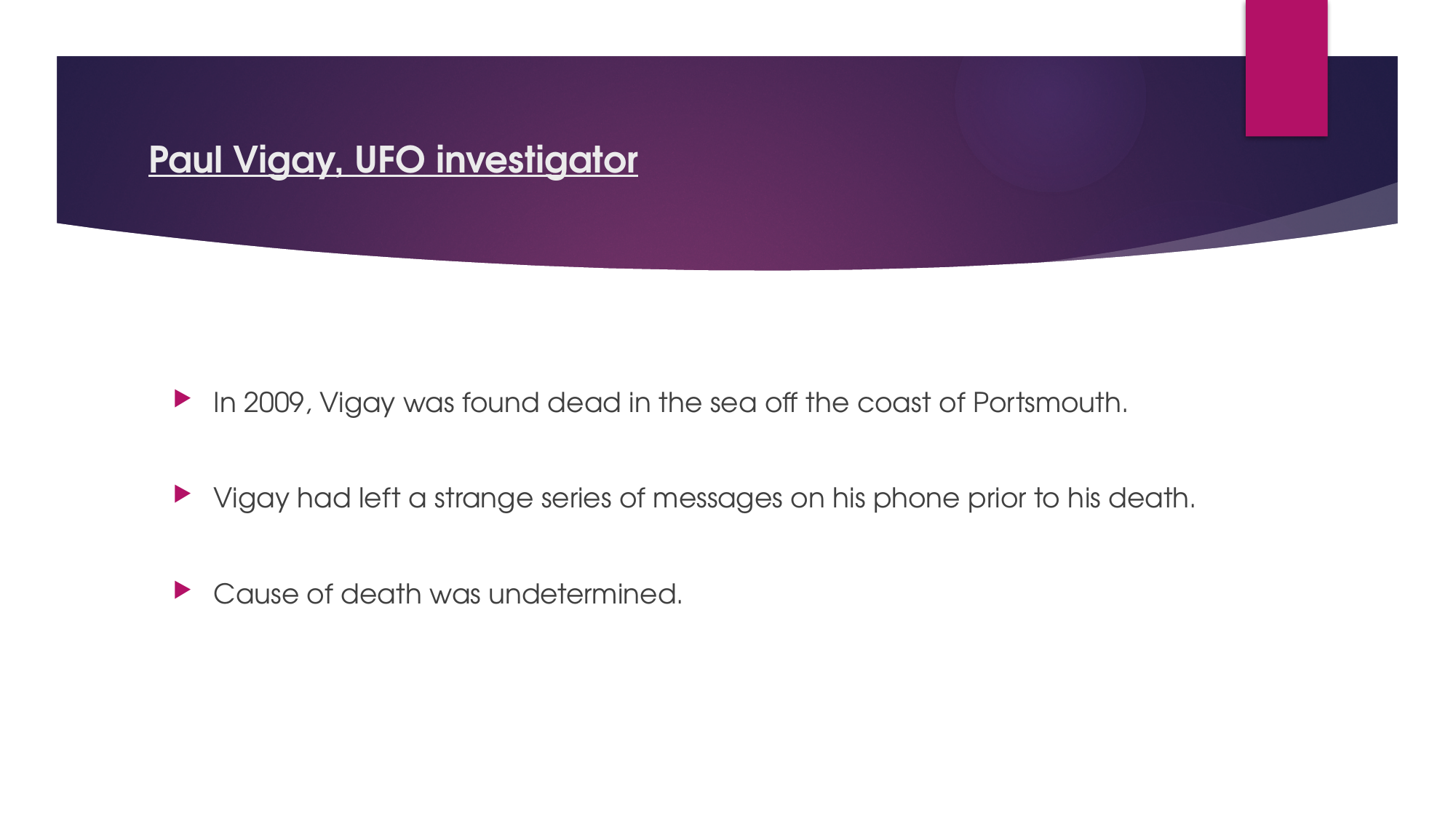

# Paul Vigay, UFO investigator
In 2009, Vigay was found dead in the sea off the coast of Portsmouth.

Vigay had left a strange series of messages on his phone prior to his death.

Cause of death was undetermined.